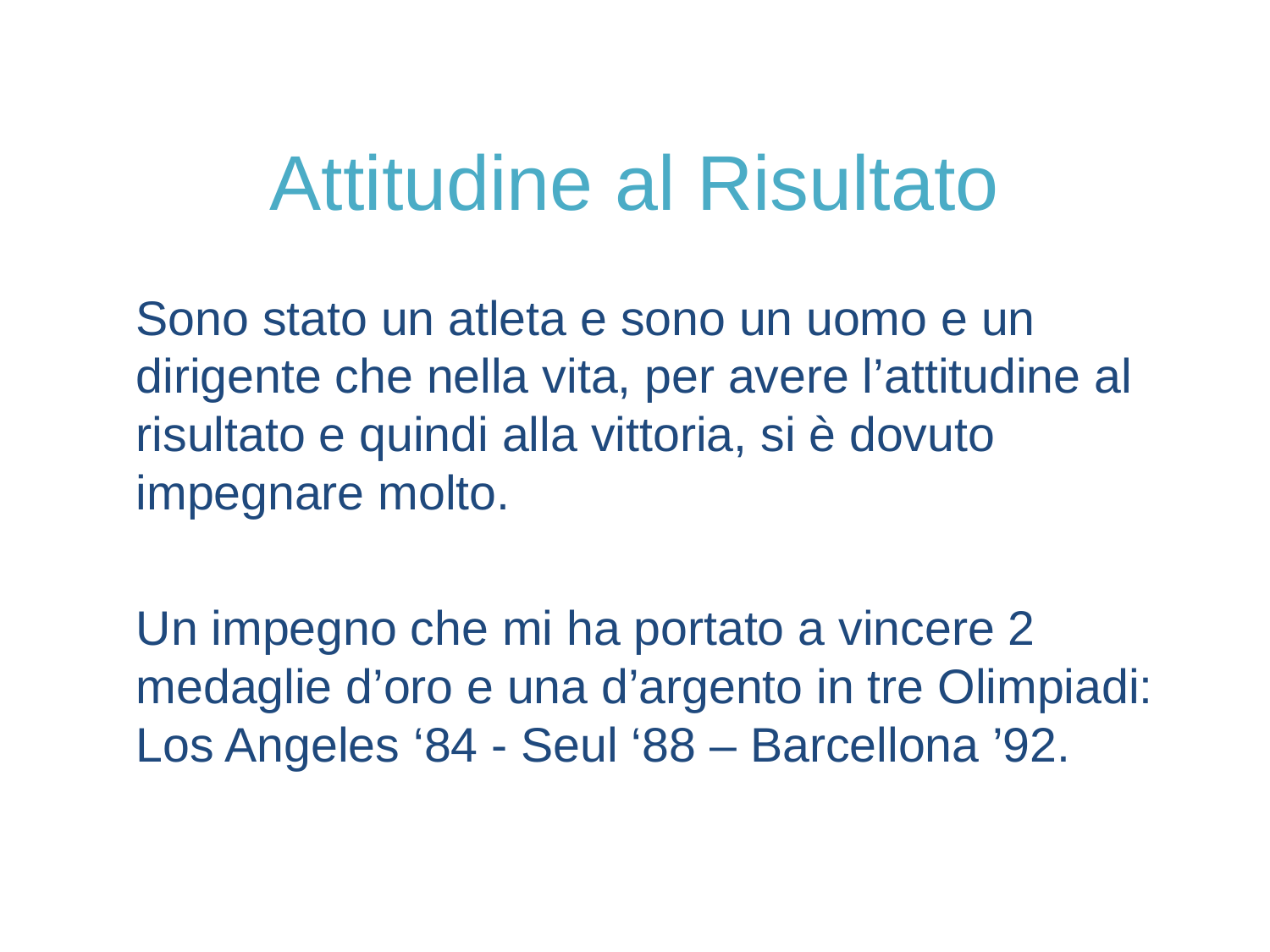

# Attitudine al Risultato
Sono stato un atleta e sono un uomo e un dirigente che nella vita, per avere l’attitudine al risultato e quindi alla vittoria, si è dovuto impegnare molto.

Un impegno che mi ha portato a vincere 2 medaglie d’oro e una d’argento in tre Olimpiadi: Los Angeles ‘84 - Seul ‘88 – Barcellona ’92.